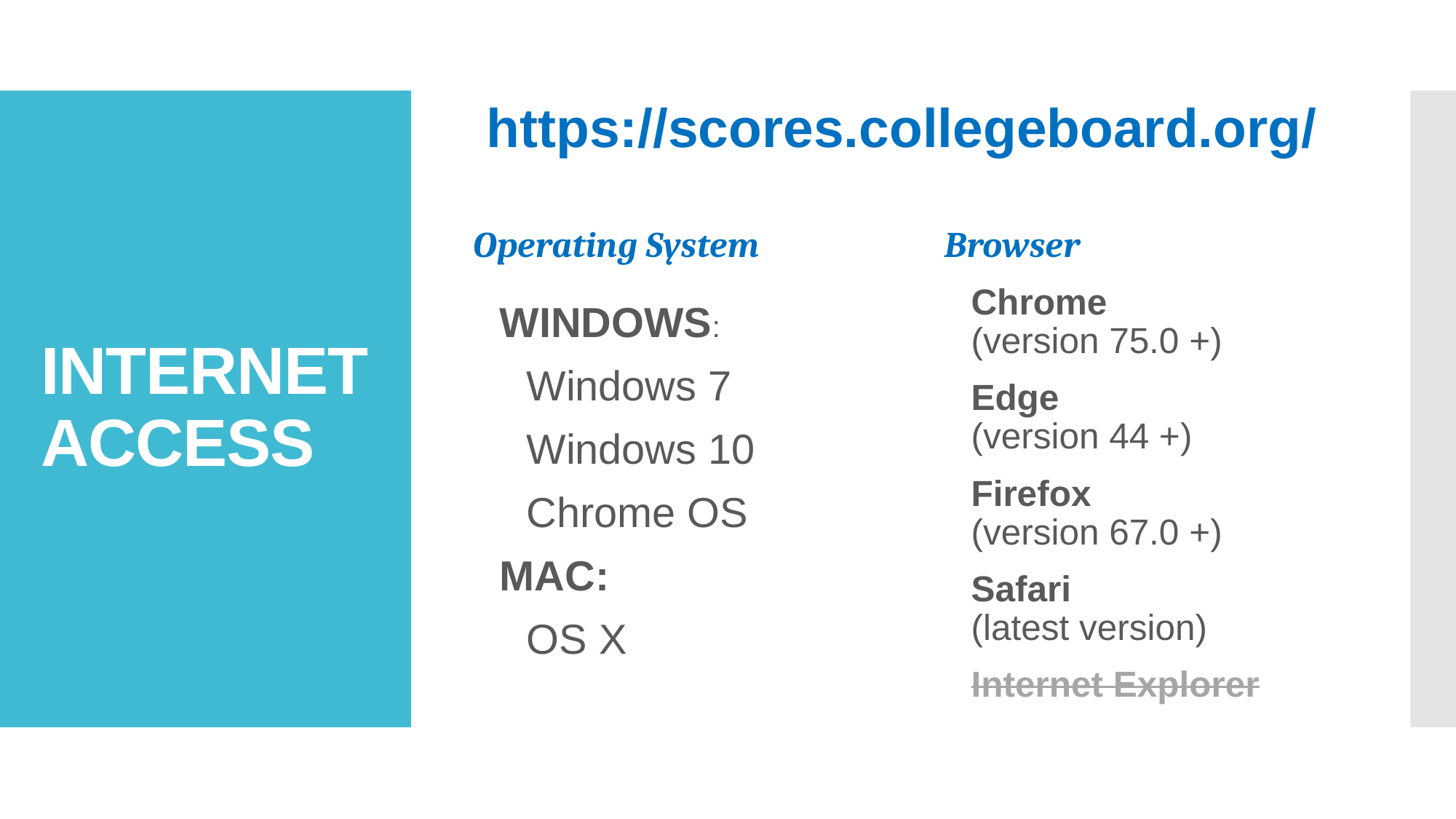

https://scores.collegeboard.org/
# INTERNET ACCESS
Operating System
WINDOWS:
Windows 7
Windows 10
Chrome OS
MAC:
OS X

Browser
Chrome
(version 75.0 +)
Edge
(version 44 +)
Firefox
(version 67.0 +)
Safari
(latest version)
Internet Explorer